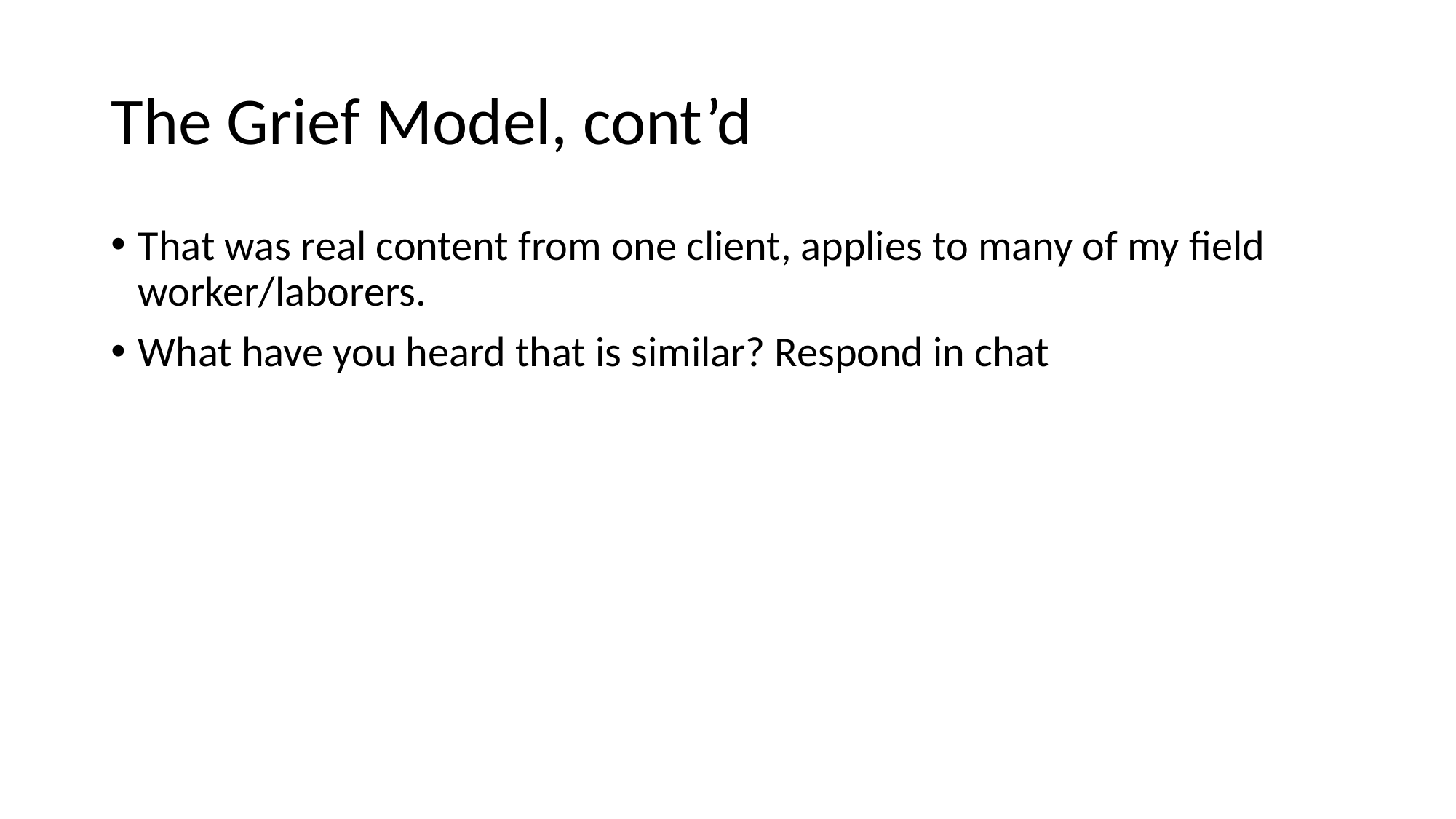

# The Grief Model, cont’d
That was real content from one client, applies to many of my field worker/laborers.
What have you heard that is similar? Respond in chat